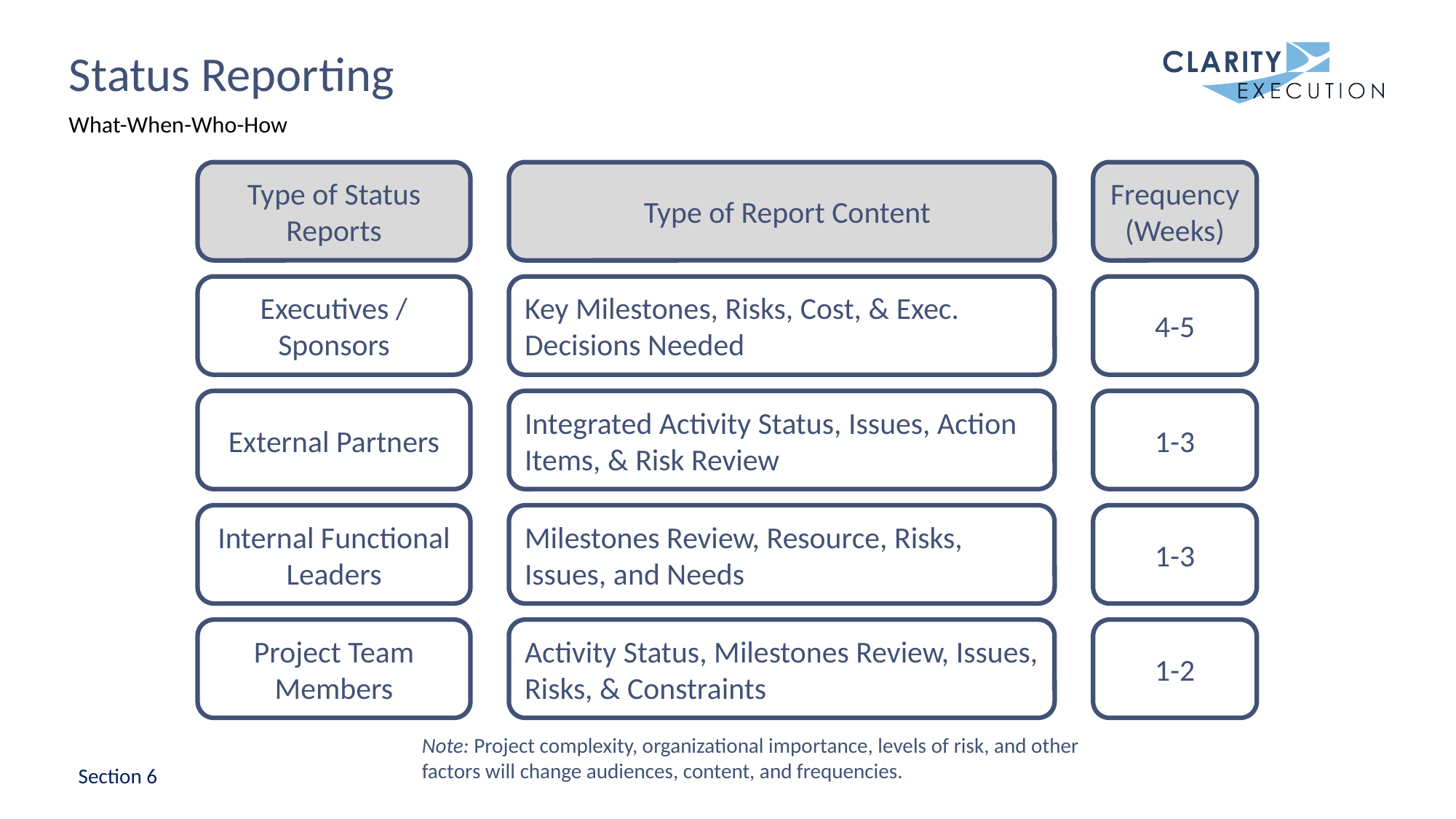

# Status Reporting
What-When-Who-How
Type of Status Reports
Type of Report Content
Frequency
(Weeks)
Executives / Sponsors
Key Milestones, Risks, Cost, & Exec. Decisions Needed
4-5
External Partners
Integrated Activity Status, Issues, Action Items, & Risk Review
1-3
Internal Functional Leaders
Milestones Review, Resource, Risks, Issues, and Needs
1-3
Project Team Members
Activity Status, Milestones Review, Issues, Risks, & Constraints
1-2
Note: Project complexity, organizational importance, levels of risk, and other factors will change audiences, content, and frequencies.
Section 6